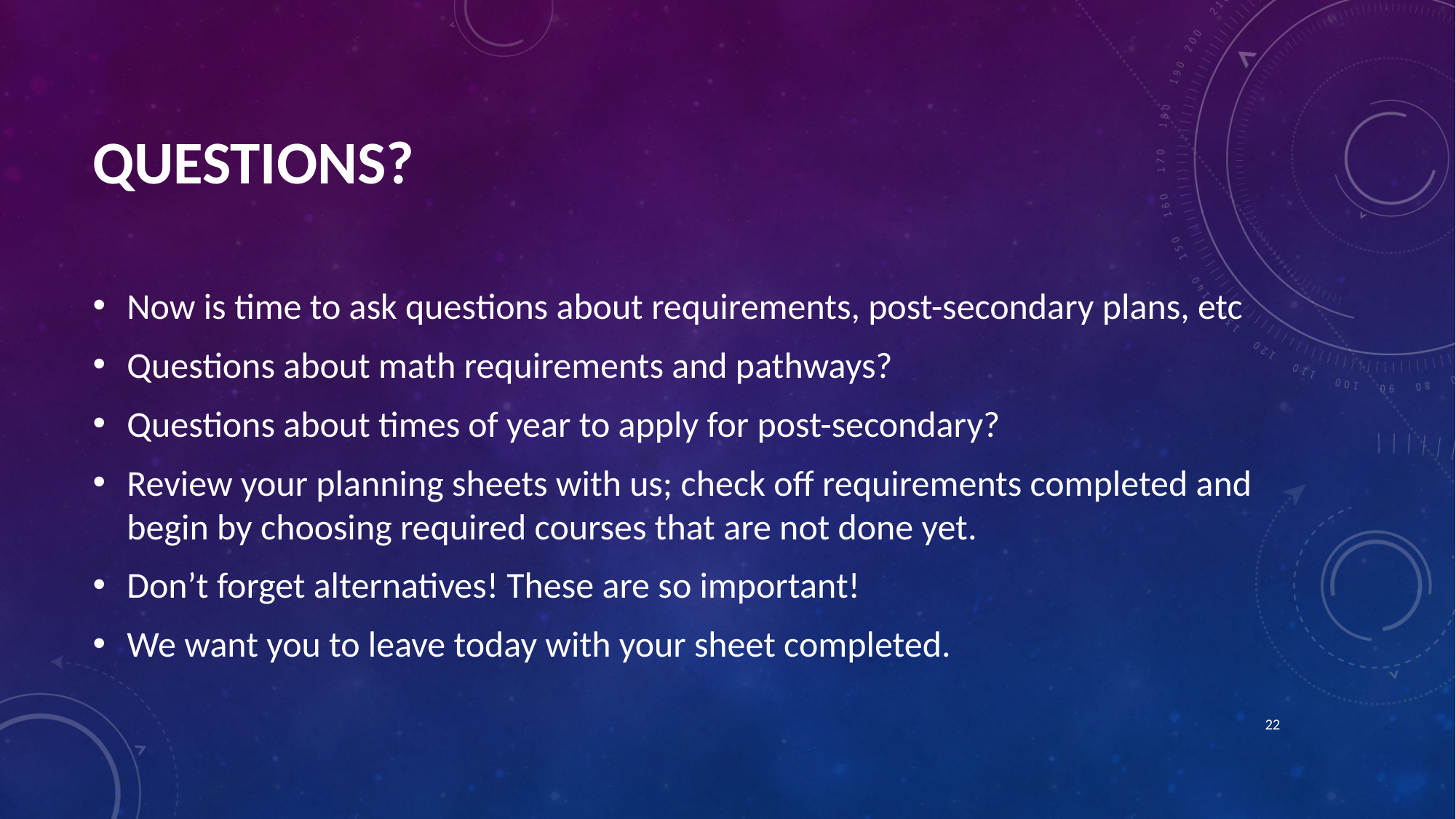

# Questions?
Now is time to ask questions about requirements, post-secondary plans, etc
Questions about math requirements and pathways?
Questions about times of year to apply for post-secondary?
Review your planning sheets with us; check off requirements completed and begin by choosing required courses that are not done yet.
Don’t forget alternatives! These are so important!
We want you to leave today with your sheet completed.
22